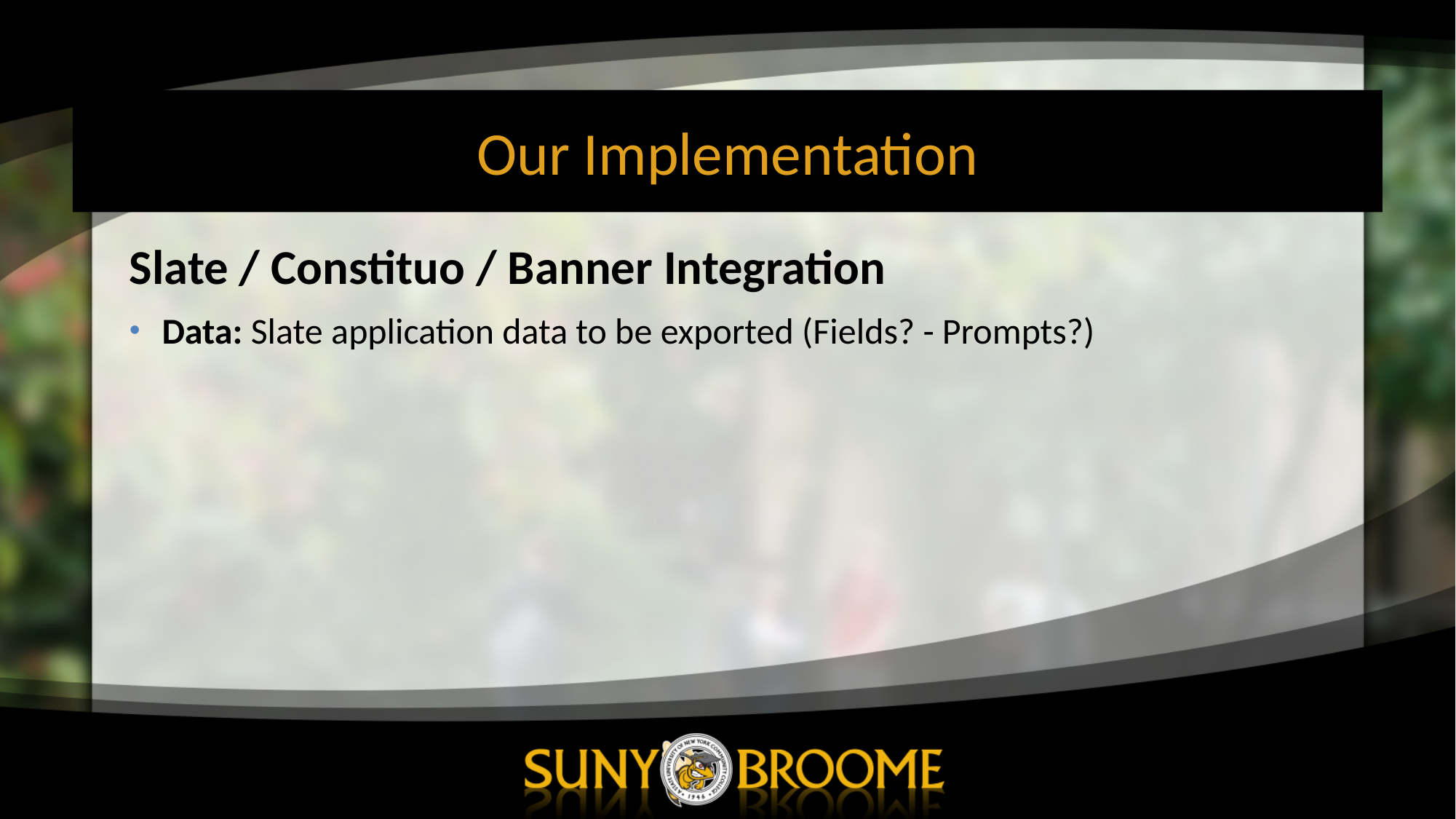

# Our Implementation
Slate / Constituo / Banner Integration
Data: Slate application data to be exported (Fields? - Prompts?)